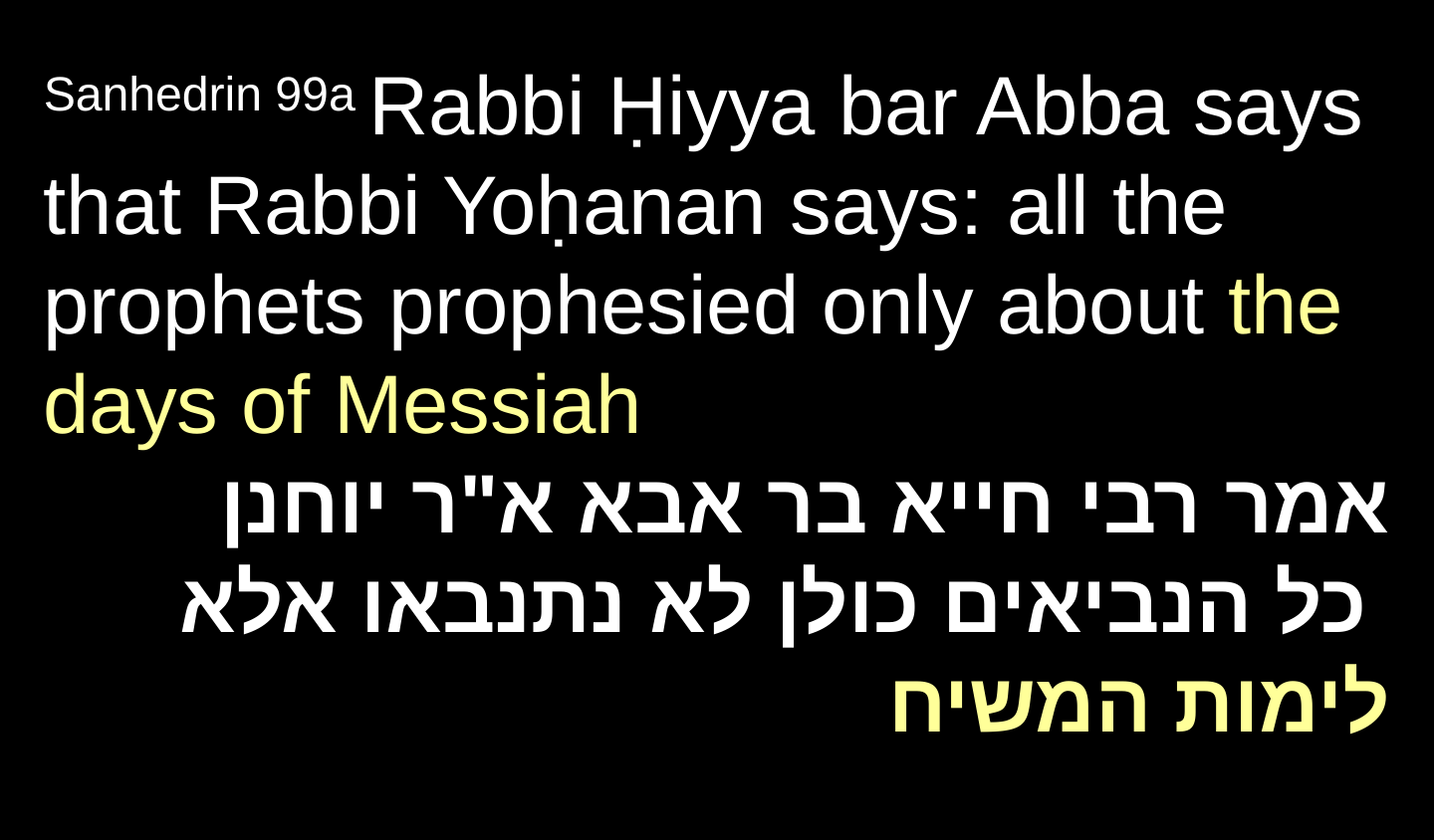

Sanhedrin 99a Rabbi Ḥiyya bar Abba says that Rabbi Yoḥanan says: all the prophets prophesied only about the days of Messiah
אמר רבי חייא בר אבא א"ר יוחנן
 כל הנביאים כולן לא נתנבאו אלא לימות המשיח